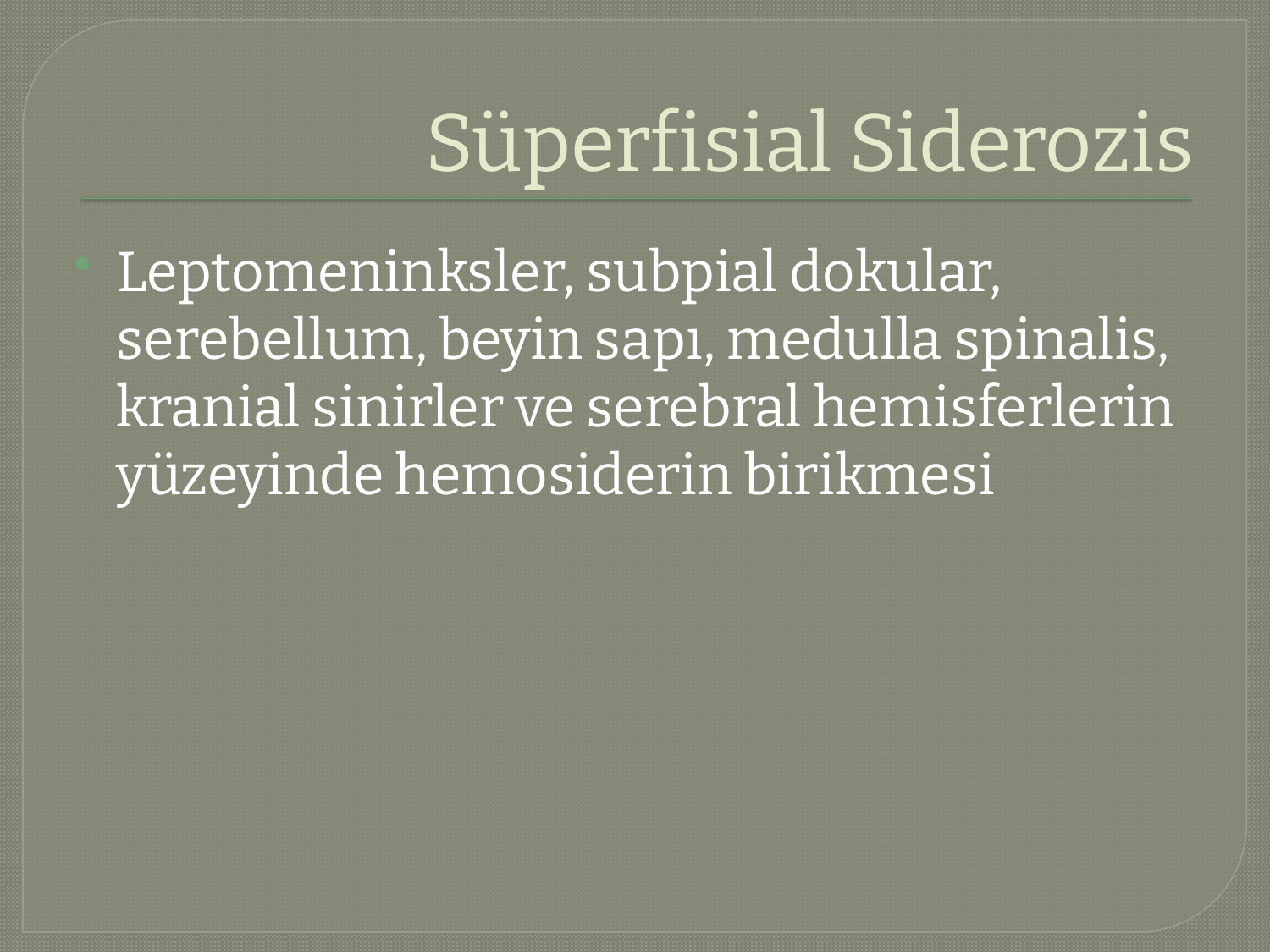

# Süperfisial Siderozis
Leptomeninksler, subpial dokular, serebellum, beyin sapı, medulla spinalis, kranial sinirler ve serebral hemisferlerin yüzeyinde hemosiderin birikmesi